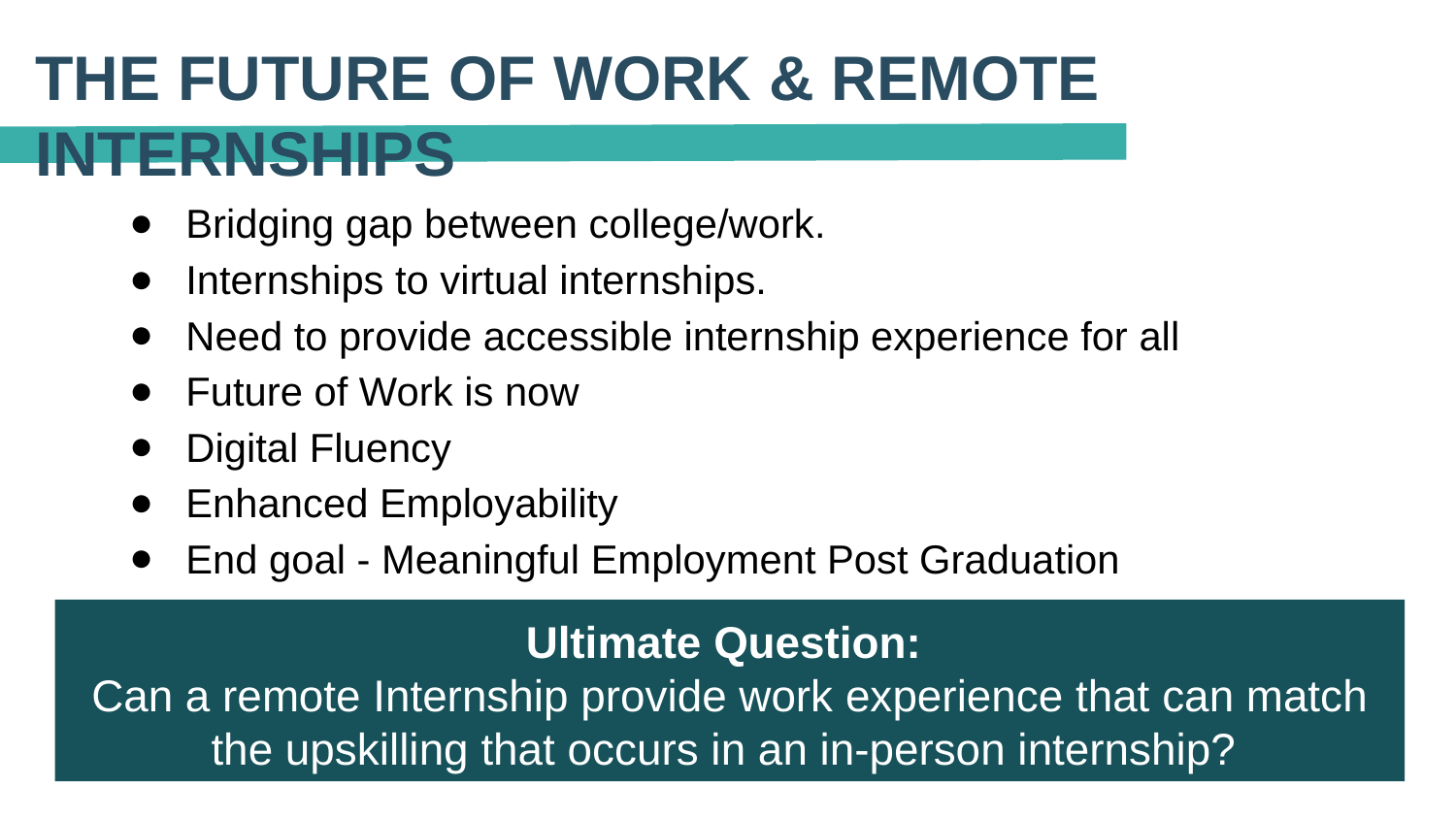

THE FUTURE OF WORK & REMOTE INTERNSHIPS
Bridging gap between college/work.
Internships to virtual internships.
Need to provide accessible internship experience for all
Future of Work is now
Digital Fluency
Enhanced Employability
End goal - Meaningful Employment Post Graduation

Ultimate Question:
Can a remote Internship provide work experience that can match the upskilling that occurs in an in-person internship?